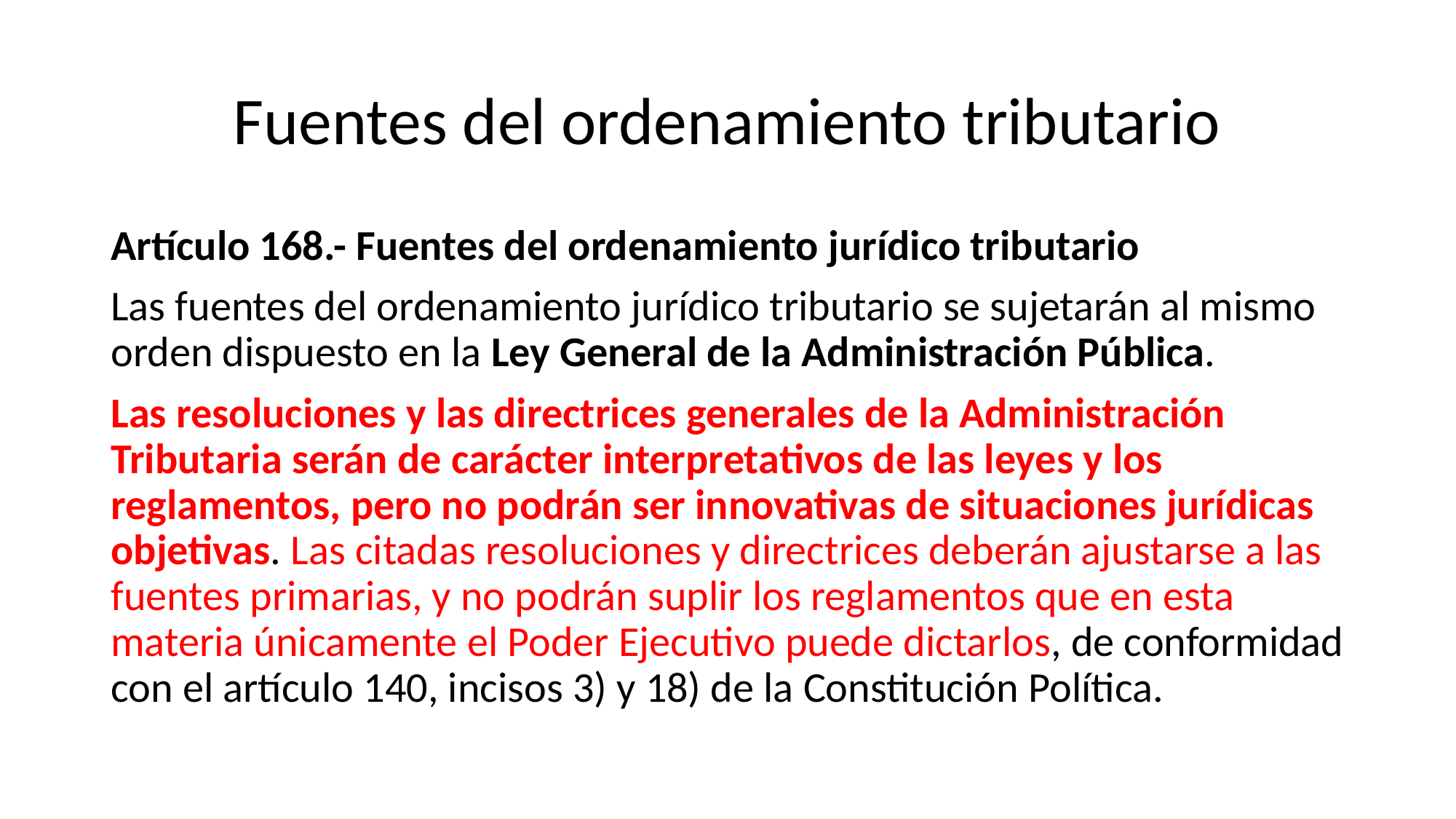

# Fuentes del ordenamiento tributario
Artículo 168.- Fuentes del ordenamiento jurídico tributario
Las fuentes del ordenamiento jurídico tributario se sujetarán al mismo orden dispuesto en la Ley General de la Administración Pública.
Las resoluciones y las directrices generales de la Administración Tributaria serán de carácter interpretativos de las leyes y los reglamentos, pero no podrán ser innovativas de situaciones jurídicas objetivas. Las citadas resoluciones y directrices deberán ajustarse a las fuentes primarias, y no podrán suplir los reglamentos que en esta materia únicamente el Poder Ejecutivo puede dictarlos, de conformidad con el artículo 140, incisos 3) y 18) de la Constitución Política.